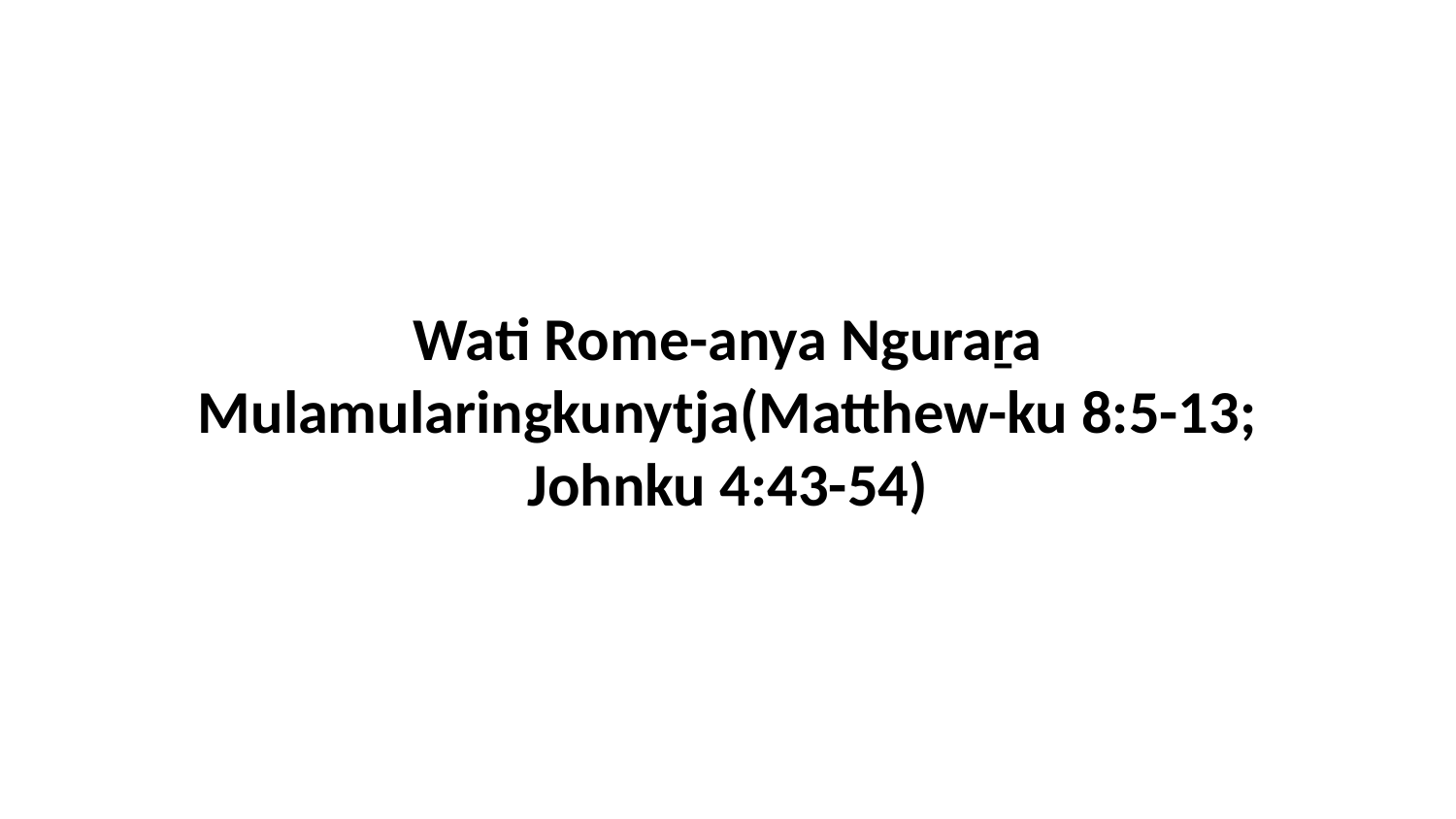

Wati Rome-anya Nguraṟa Mulamularingkunytja(Matthew-ku 8:5-13; Johnku 4:43-54)